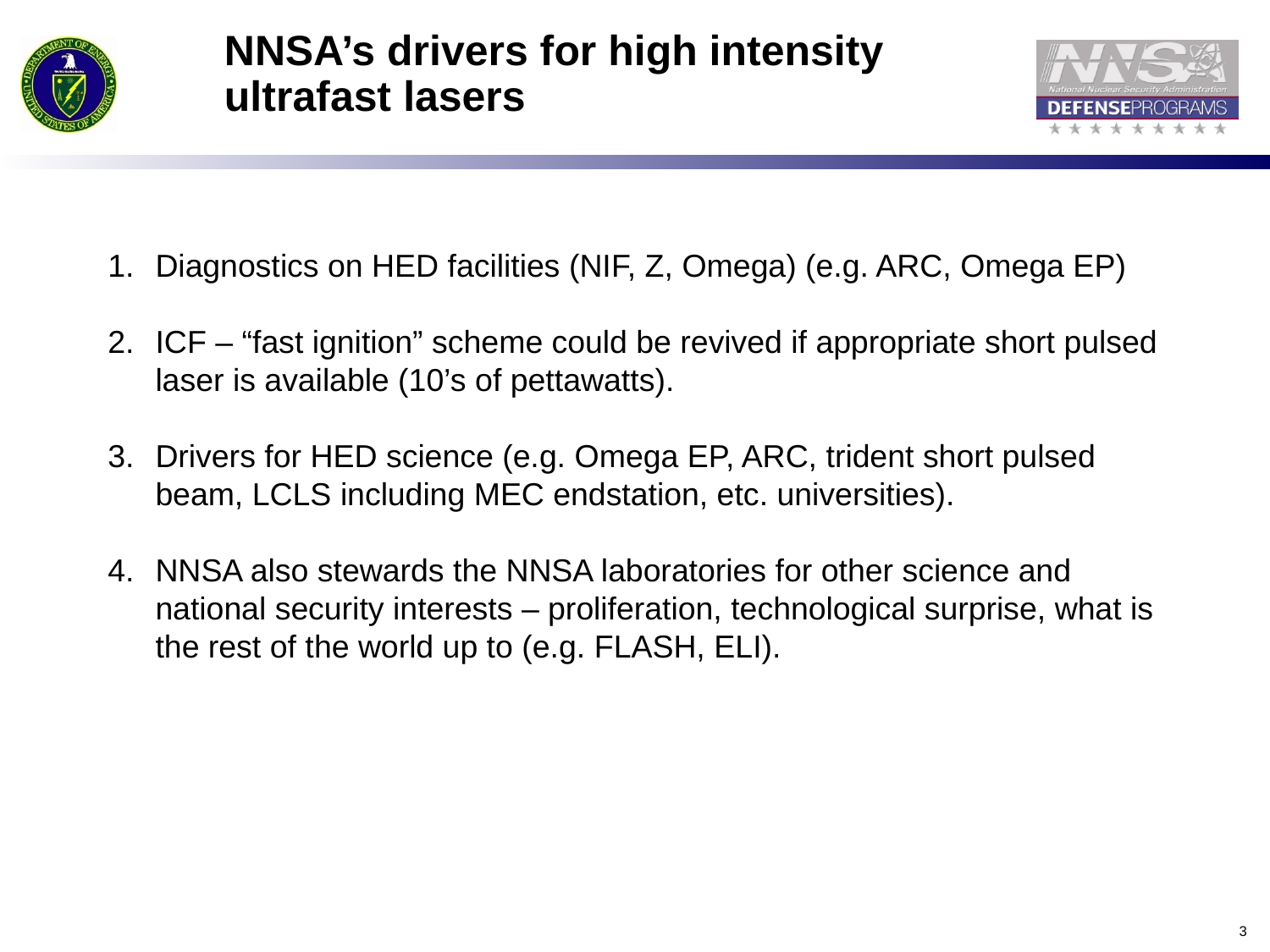

# NNSA’s drivers for high intensity ultrafast lasers

Diagnostics on HED facilities (NIF, Z, Omega) (e.g. ARC, Omega EP)

ICF – “fast ignition” scheme could be revived if appropriate short pulsed laser is available (10’s of pettawatts).

Drivers for HED science (e.g. Omega EP, ARC, trident short pulsed beam, LCLS including MEC endstation, etc. universities).

NNSA also stewards the NNSA laboratories for other science and national security interests – proliferation, technological surprise, what is the rest of the world up to (e.g. FLASH, ELI).